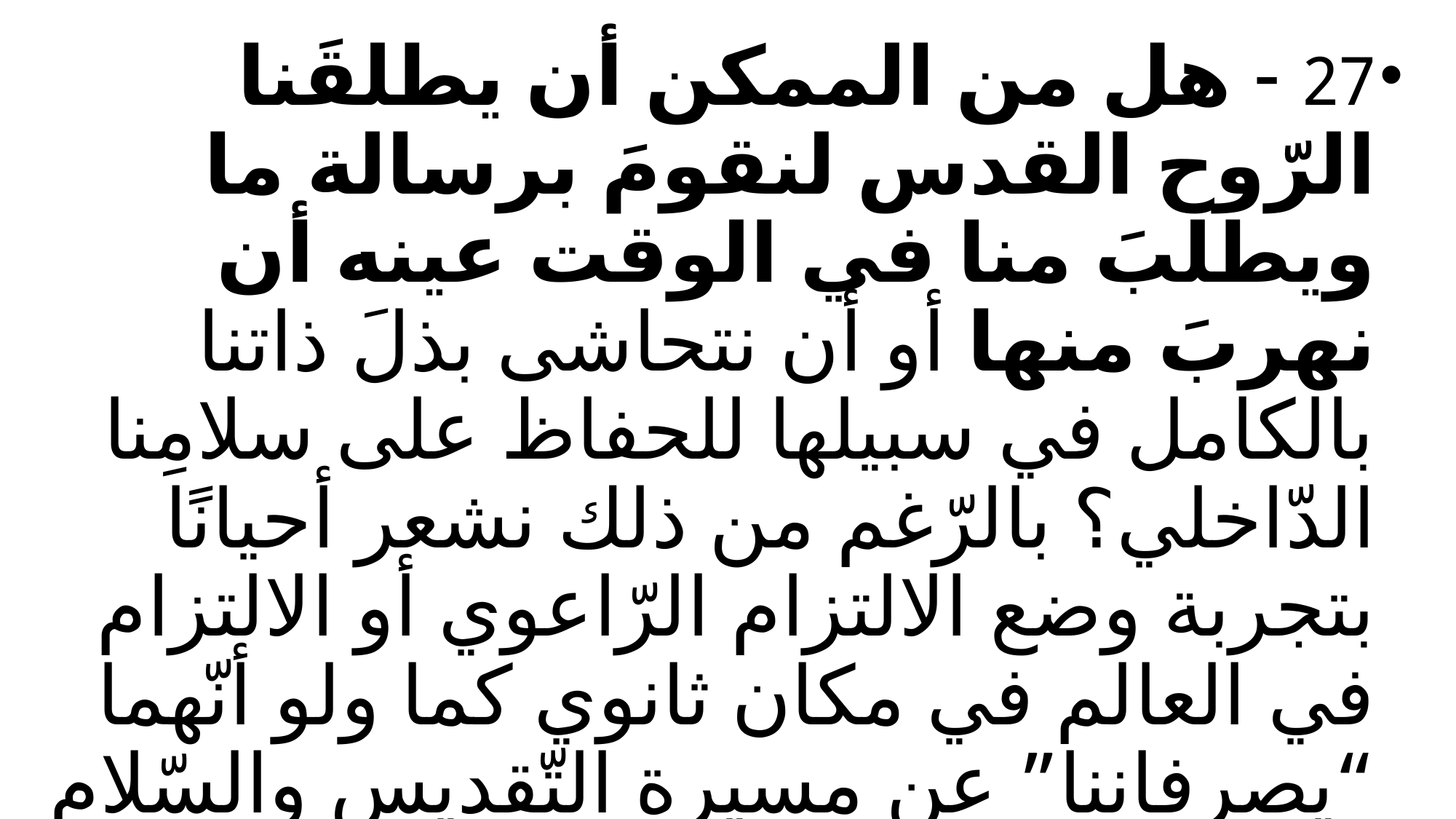

27 - هل من الممكن أن يطلقَنا الرّوح القدس لنقومَ برسالة ما ويطلبَ منا في الوقت عينه أن نهربَ منها أو أن نتحاشى بذلَ ذاتنا بالكامل في سبيلها للحفاظ على سلامِنا الدّاخلي؟ بالرّغم من ذلك نشعر أحيانًا بتجربة وضع الالتزام الرّاعوي أو الالتزام في العالم في مكان ثانوي كما ولو أنّهما “يصرفاننا” عن مسيرة التّقديس والسّلام الدّاخلي؛ وننسى أنَّ
 "الحياة لا تملك رسالة وإنما هي رسالة".